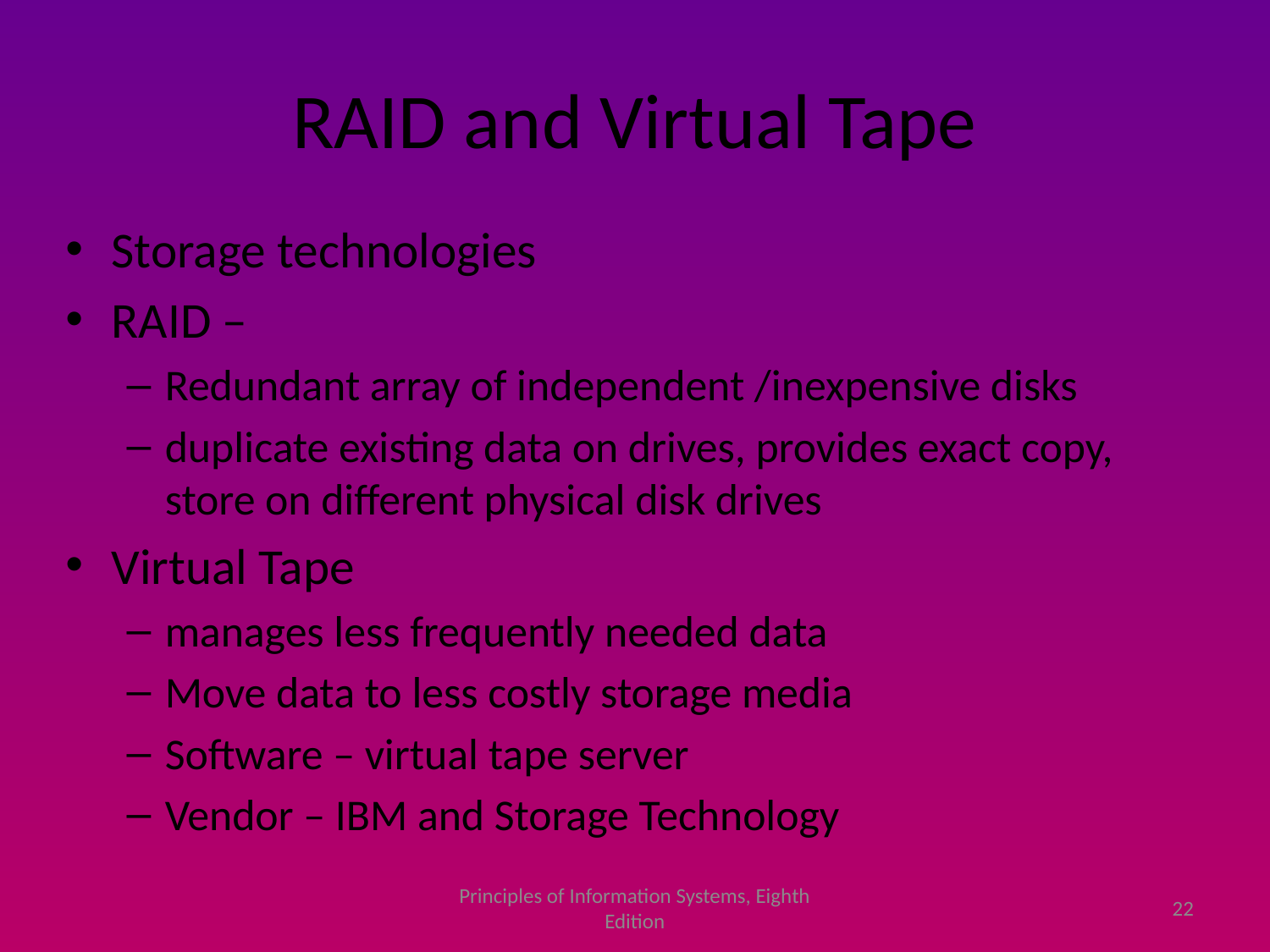

# RAID and Virtual Tape
Storage technologies
RAID –
Redundant array of independent /inexpensive disks
duplicate existing data on drives, provides exact copy, store on different physical disk drives
Virtual Tape
manages less frequently needed data
Move data to less costly storage media
Software – virtual tape server
Vendor – IBM and Storage Technology
Principles of Information Systems, Eighth Edition
22